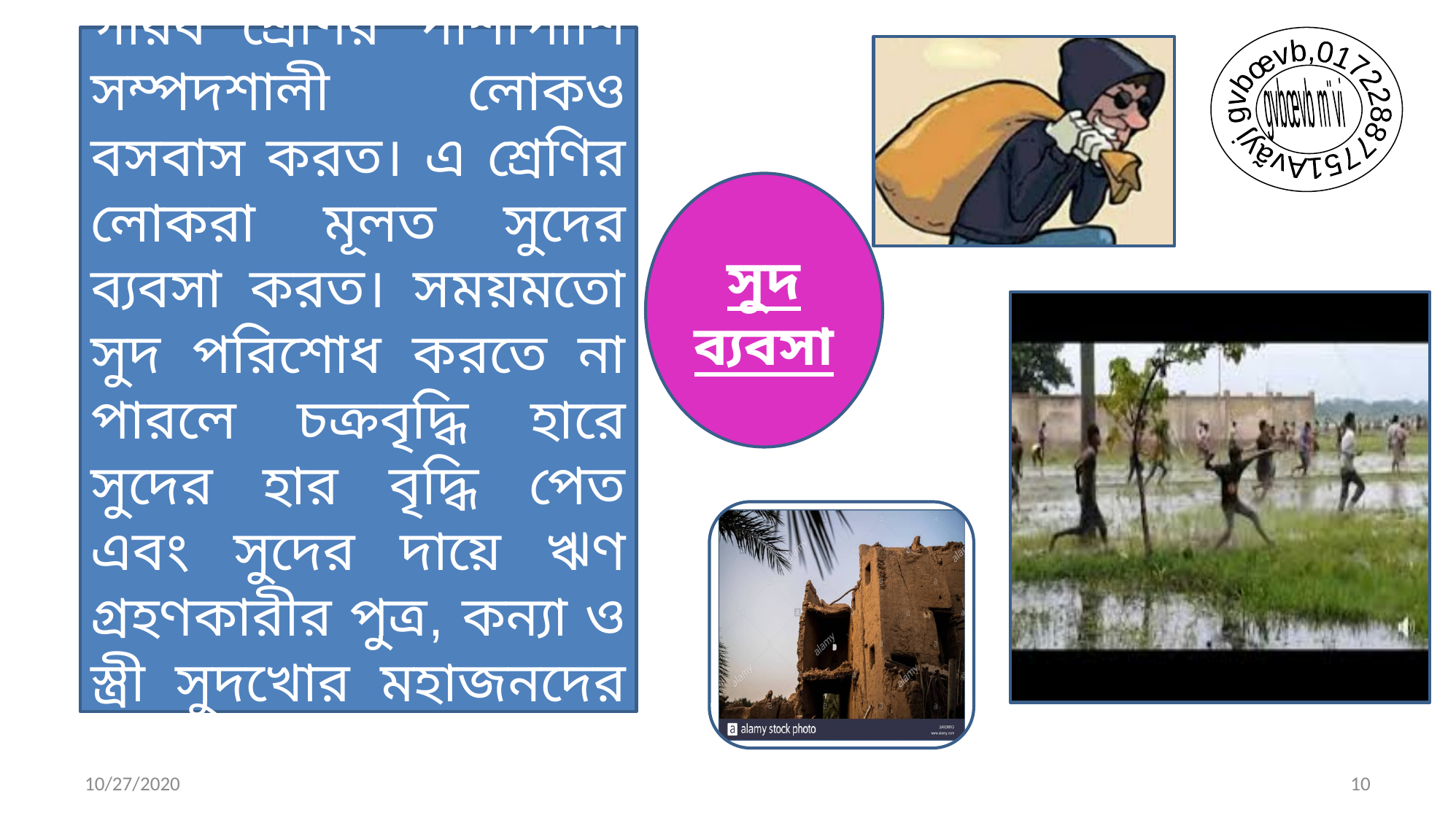

আরবের বিভিন্ন শহরে গরিব শ্রেণির পাশাপাশি সম্পদশালী লোকও বসবাস করত। এ শ্রেণির লোকরা মূলত সুদের ব্যবসা করত। সময়মতো সুদ পরিশোধ করতে না পারলে চক্রবৃদ্ধি হারে সুদের হার বৃদ্ধি পেত এবং সুদের দায়ে ঋণ গ্রহণকারীর পুত্র, কন্যা ও স্ত্রী সুদখোর মহাজনদের দাস-দাসীতে পরিণত হতো।

Avãyj gvbœvb,01722887751

gvbœvb m¨vi

সুদ ব্যবসা

10/27/2020
10